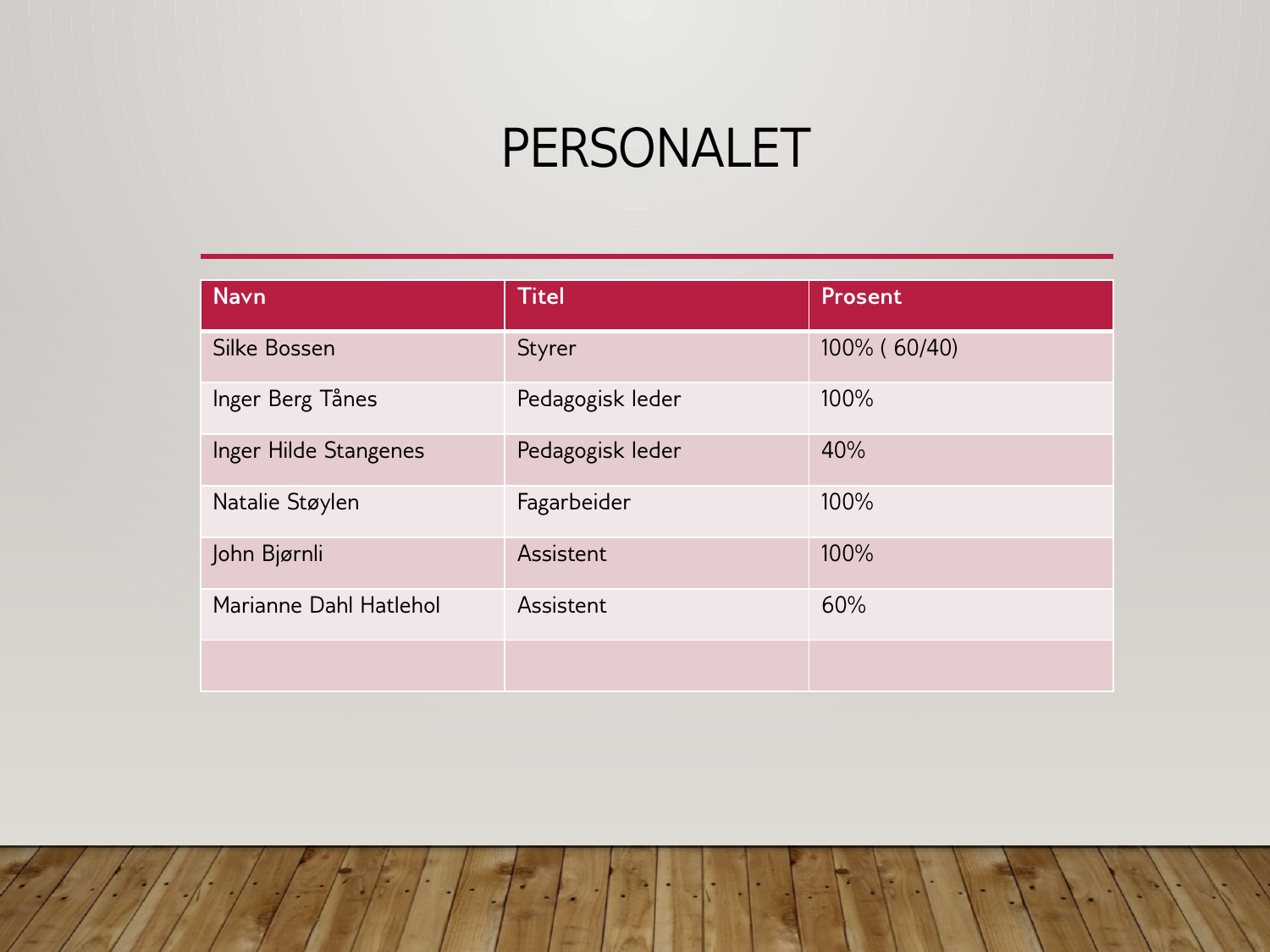

# Personalet
| Navn | Titel | Prosent |
| --- | --- | --- |
| Silke Bossen | Styrer | 100% ( 60/40) |
| Inger Berg Tånes | Pedagogisk leder | 100% |
| Inger Hilde Stangenes | Pedagogisk leder | 40% |
| Natalie Støylen | Fagarbeider | 100% |
| John Bjørnli | Assistent | 100% |
| Marianne Dahl Hatlehol | Assistent | 60% |
|  |  |  |